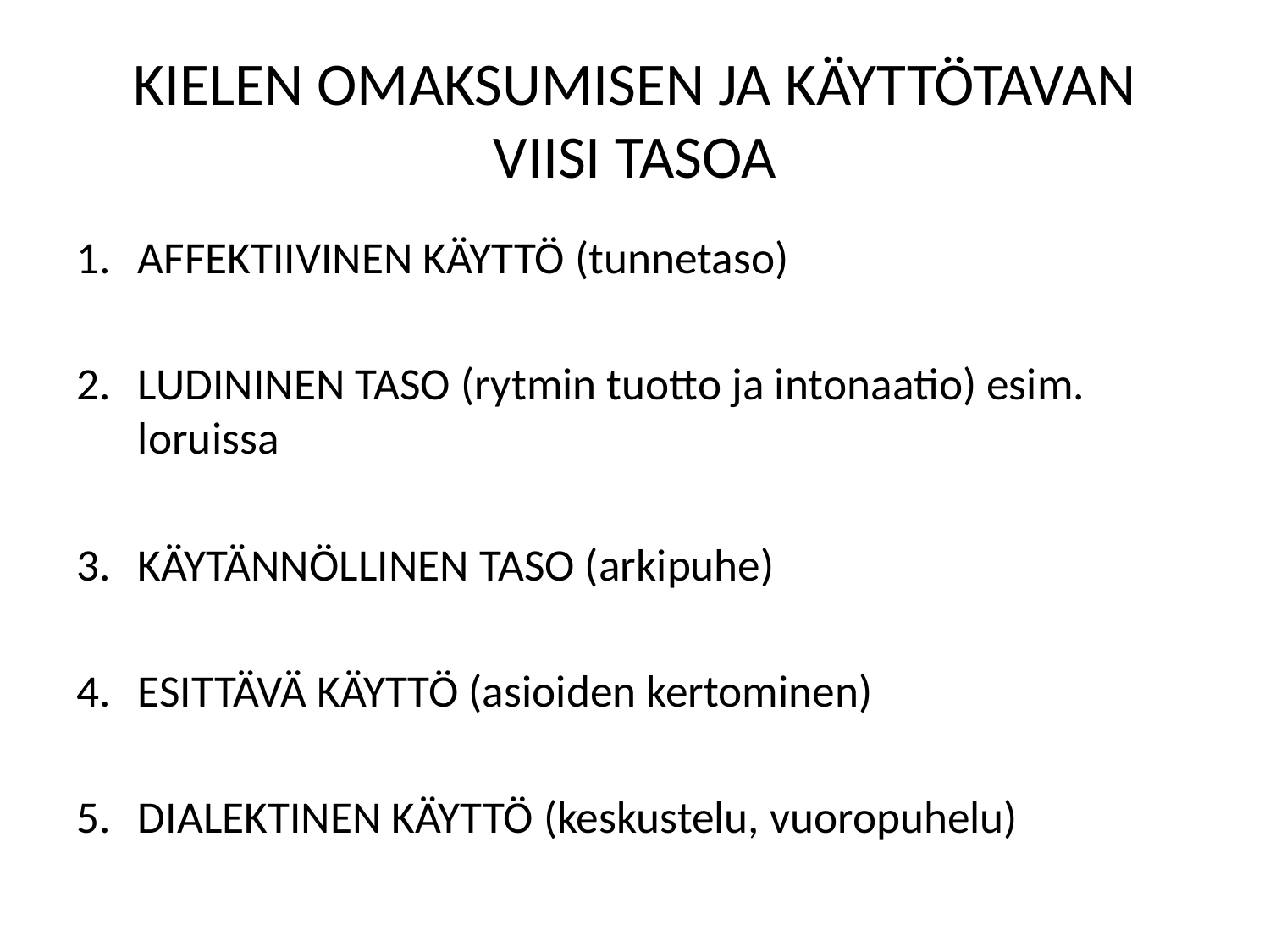

# KIELEN OMAKSUMISEN JA KÄYTTÖTAVAN VIISI TASOA
AFFEKTIIVINEN KÄYTTÖ (tunnetaso)

LUDININEN TASO (rytmin tuotto ja intonaatio) esim. loruissa

KÄYTÄNNÖLLINEN TASO (arkipuhe)

ESITTÄVÄ KÄYTTÖ (asioiden kertominen)

DIALEKTINEN KÄYTTÖ (keskustelu, vuoropuhelu)